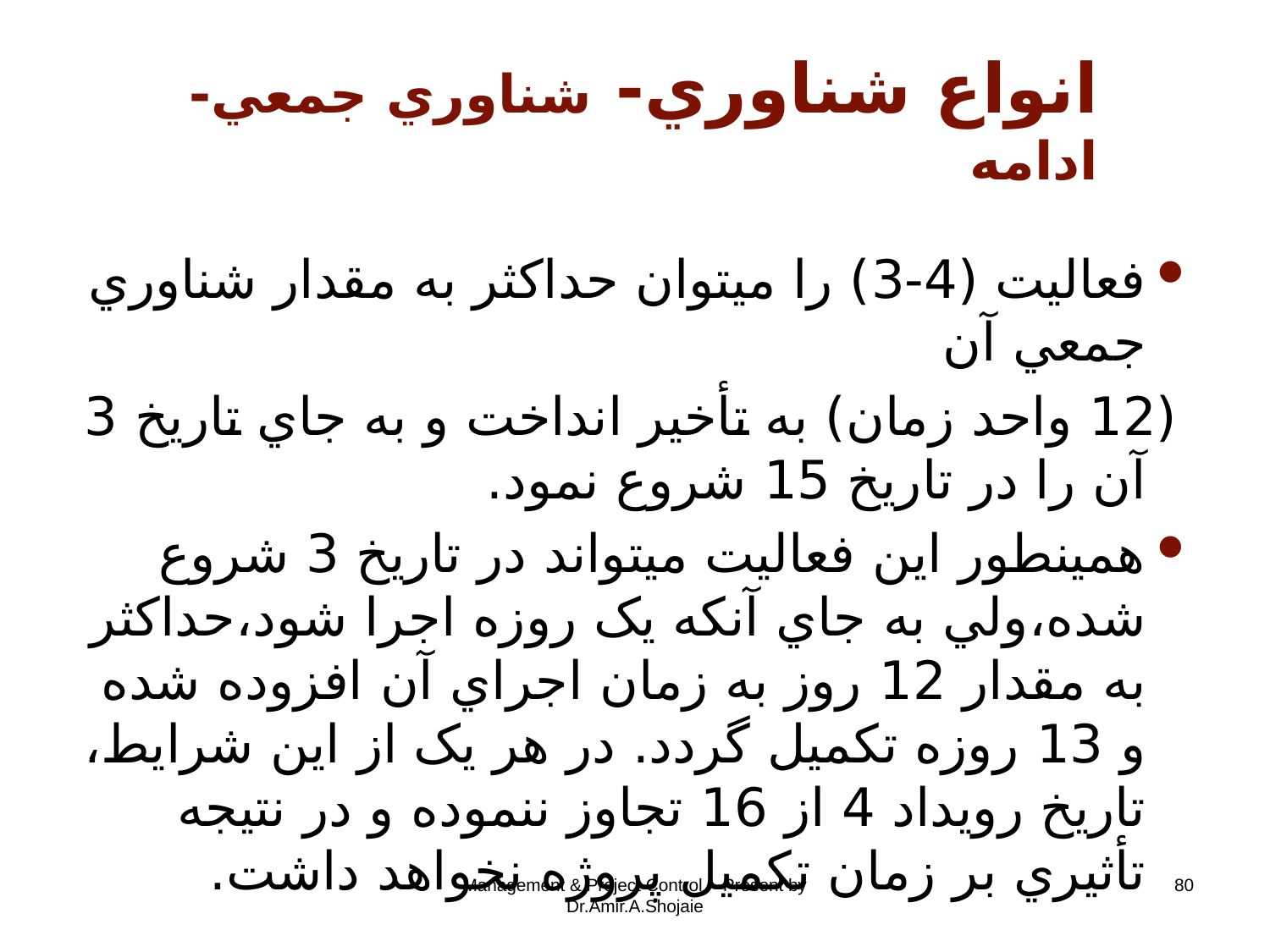

# انواع شناوري- شناوري جمعي-ادامه
فعاليت (4-3) را ميتوان حداکثر به مقدار شناوري جمعي آن
 (12 واحد زمان) به تأخير انداخت و به جاي تاريخ 3 آن را در تاريخ 15 شروع نمود.
همينطور اين فعاليت ميتواند در تاريخ 3 شروع شده،‌ولي به جاي آنکه يک روزه اجرا شود،‌حداکثر به مقدار 12 روز به زمان اجراي آن افزوده شده و 13 روزه تکميل گردد. در هر يک از اين شرايط، تاريخ رويداد 4 از 16 تجاوز ننموده و در نتيجه تأثيري بر زمان تکميل پروژه نخواهد داشت.
Management & Project Control -  Present by Dr.Amir.A.Shojaie
80